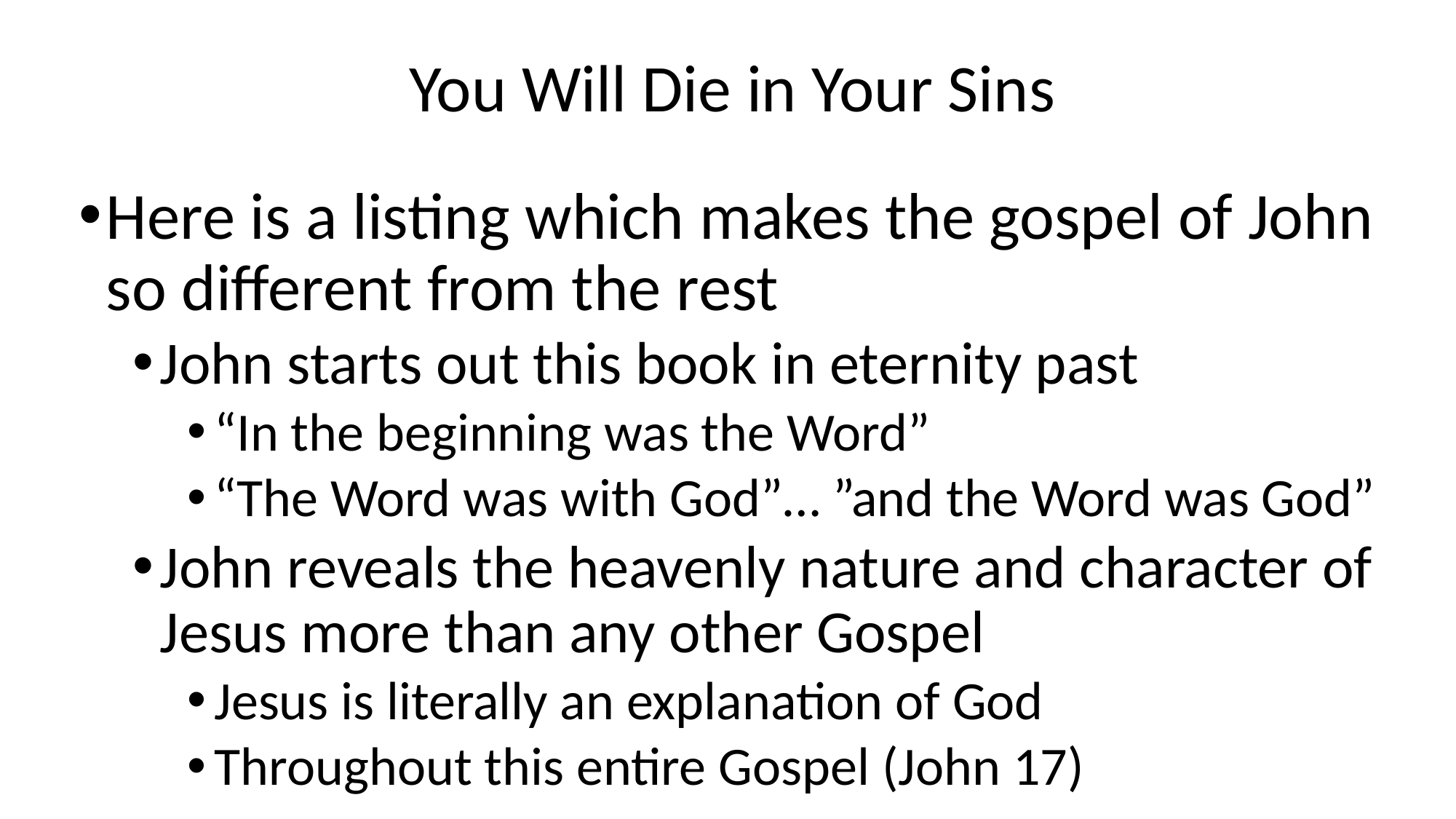

# You Will Die in Your Sins
Here is a listing which makes the gospel of John so different from the rest
John starts out this book in eternity past
“In the beginning was the Word”
“The Word was with God”… ”and the Word was God”
John reveals the heavenly nature and character of Jesus more than any other Gospel
Jesus is literally an explanation of God
Throughout this entire Gospel (John 17)